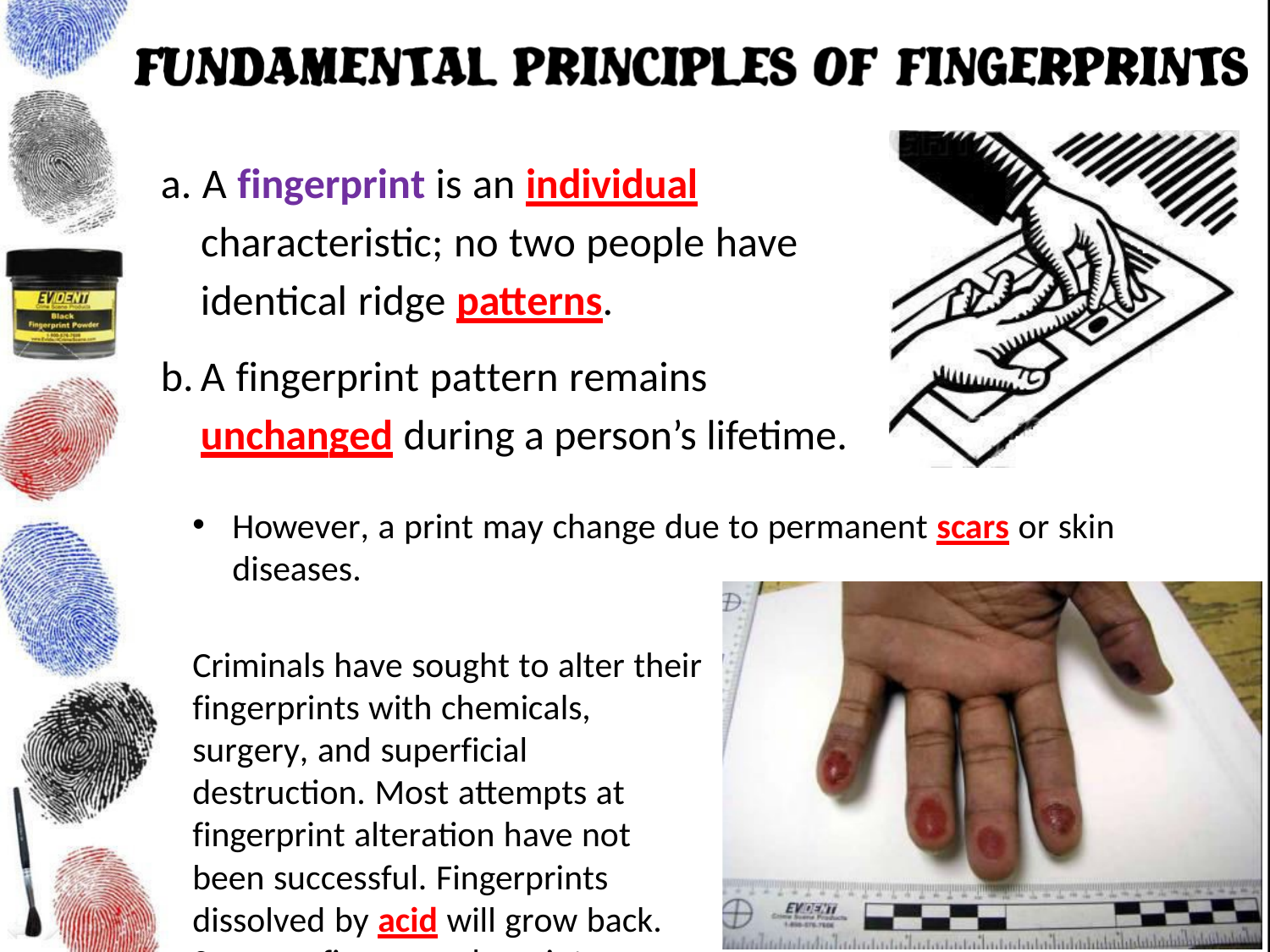

# a. A fingerprint is an individual
characteristic; no two people have

identical ridge patterns.
A fingerprint pattern remains
unchanged during a person’s lifetime.

However, a print may change due to permanent scars or skin diseases.

Criminals have sought to alter their fingerprints with chemicals, surgery, and superficial destruction. Most attempts at fingerprint alteration have not been successful. Fingerprints dissolved by acid will grow back. Scars on fingers make prints even more unique.